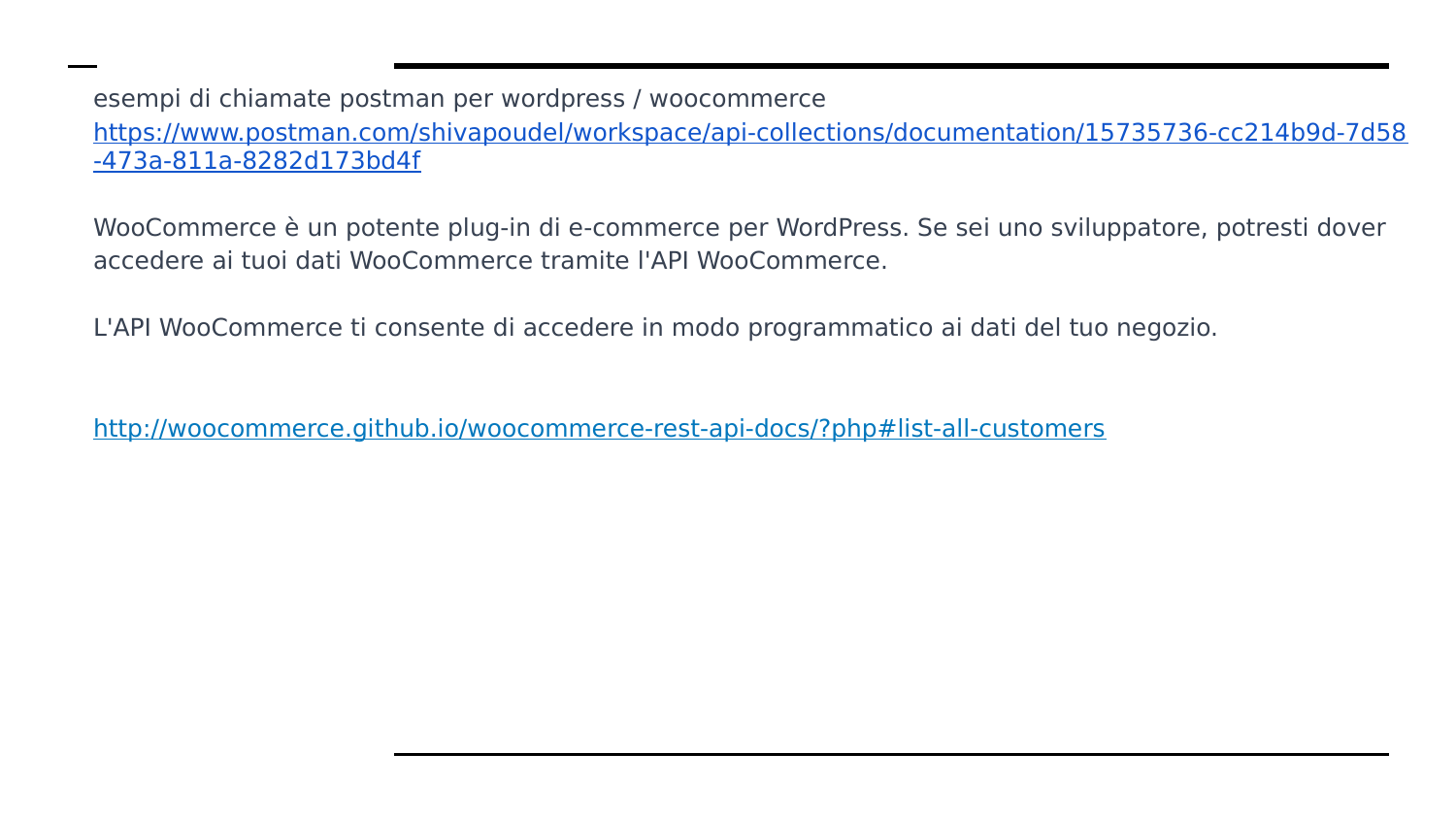

# esempi di chiamate postman per wordpress / woocommerce
https://www.postman.com/shivapoudel/workspace/api-collections/documentation/15735736-cc214b9d-7d58-473a-811a-8282d173bd4f

WooCommerce è un potente plug-in di e-commerce per WordPress. Se sei uno sviluppatore, potresti dover accedere ai tuoi dati WooCommerce tramite l'API WooCommerce.

L'API WooCommerce ti consente di accedere in modo programmatico ai dati del tuo negozio.

http://woocommerce.github.io/woocommerce-rest-api-docs/?php#list-all-customers